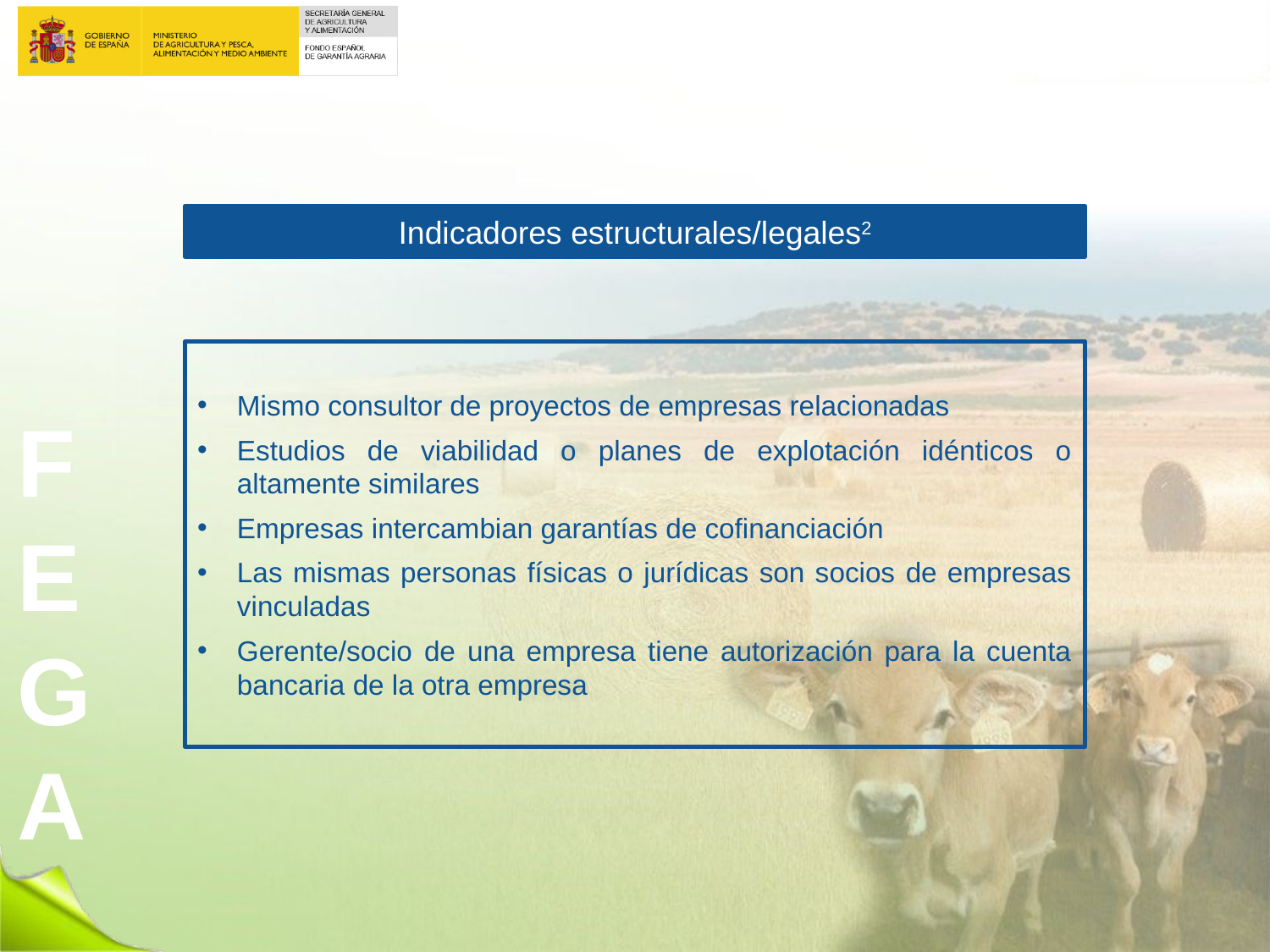

Indicadores estructurales/legales2

Mismo consultor de proyectos de empresas relacionadas
Estudios de viabilidad o planes de explotación idénticos o altamente similares
Empresas intercambian garantías de cofinanciación
Las mismas personas físicas o jurídicas son socios de empresas vinculadas
Gerente/socio de una empresa tiene autorización para la cuenta bancaria de la otra empresa